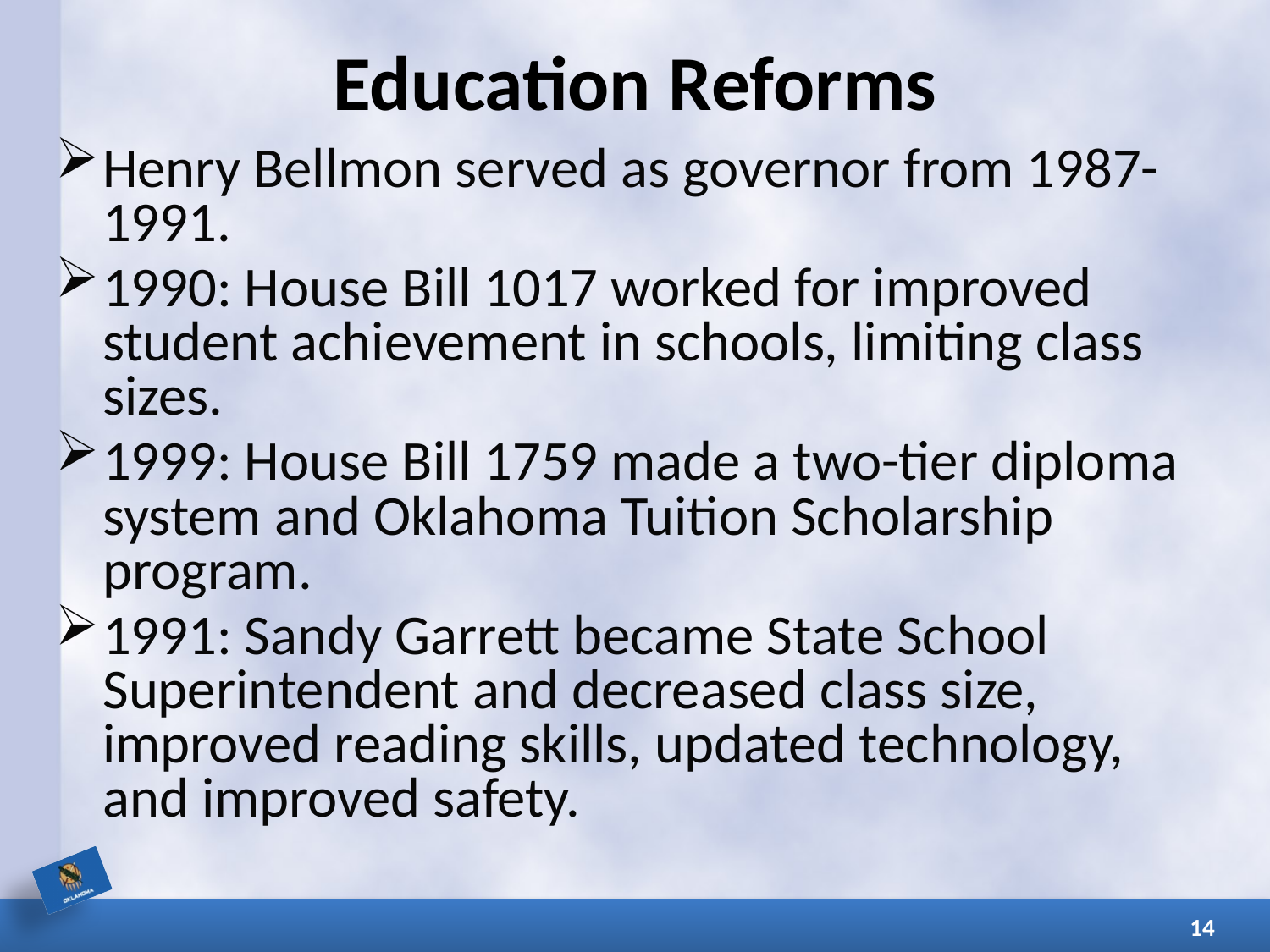

# Education Reforms
Henry Bellmon served as governor from 1987-1991.
1990: House Bill 1017 worked for improved student achievement in schools, limiting class sizes.
1999: House Bill 1759 made a two-tier diploma system and Oklahoma Tuition Scholarship program.
1991: Sandy Garrett became State School Superintendent and decreased class size, improved reading skills, updated technology, and improved safety.
14